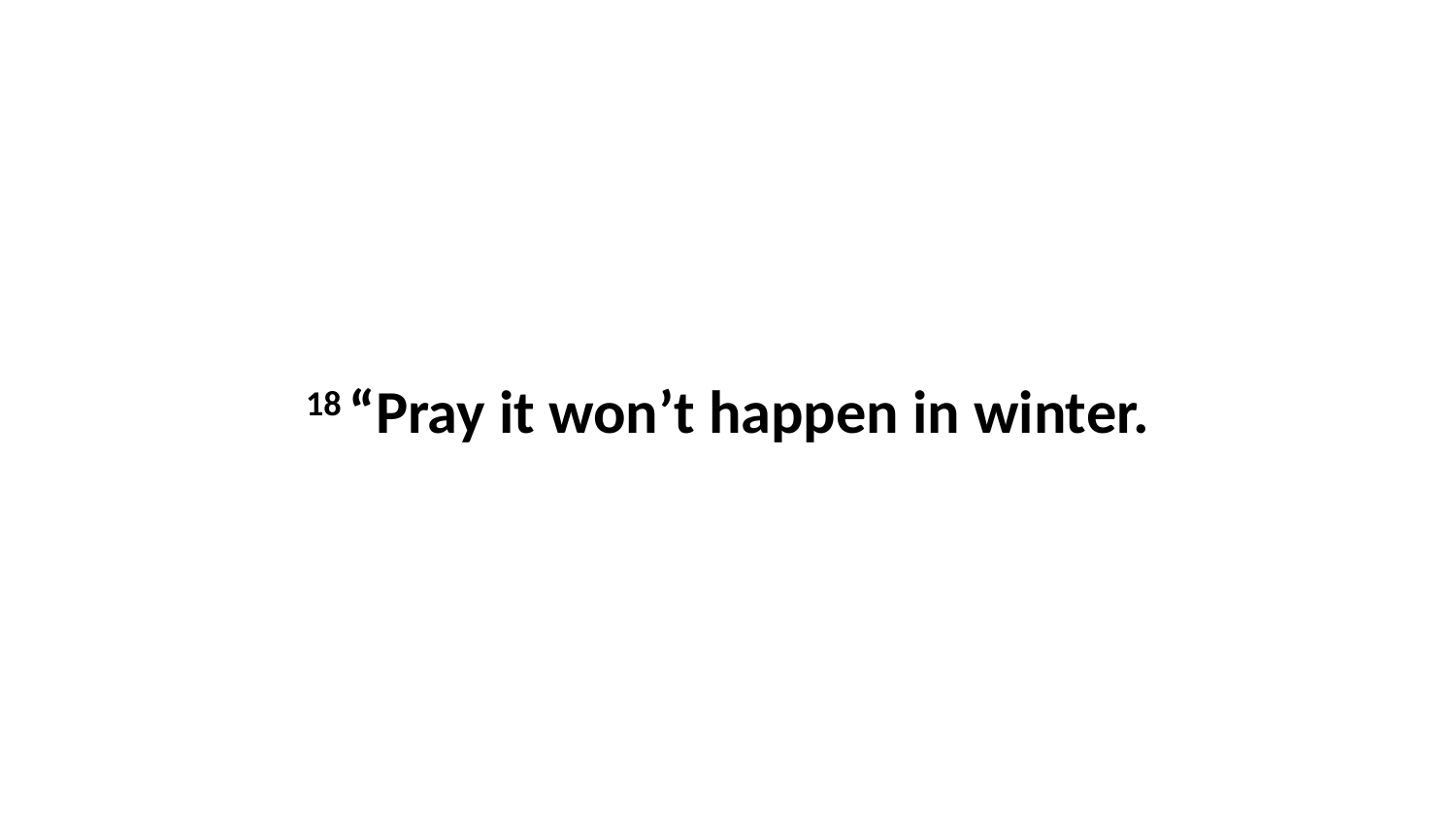

18 “Pray it won’t happen in winter.